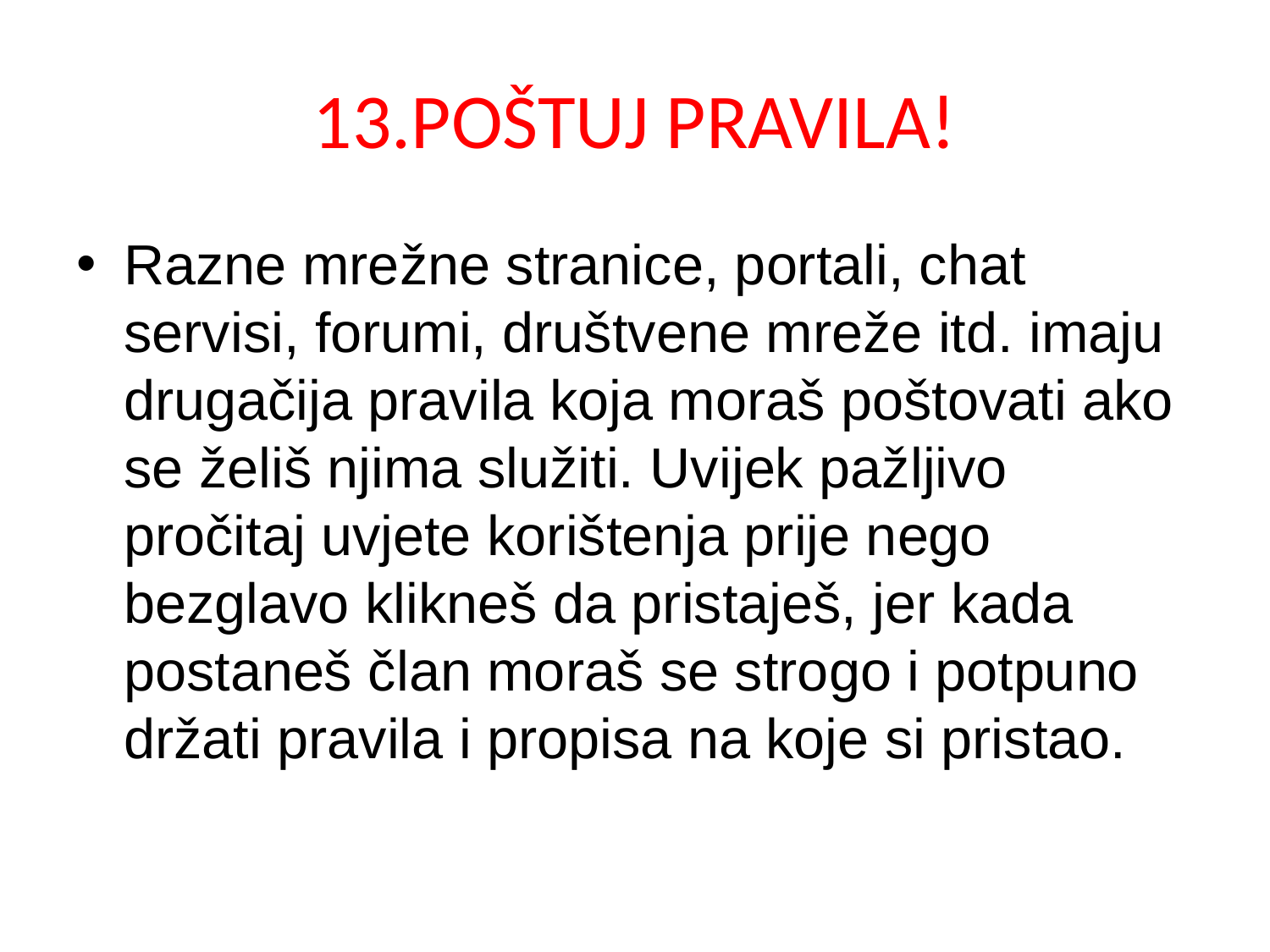

# 13.POŠTUJ PRAVILA!
Razne mrežne stranice, portali, chat servisi, forumi, društvene mreže itd. imaju drugačija pravila koja moraš poštovati ako se želiš njima služiti. Uvijek pažljivo pročitaj uvjete korištenja prije nego bezglavo klikneš da pristaješ, jer kada postaneš član moraš se strogo i potpuno držati pravila i propisa na koje si pristao.